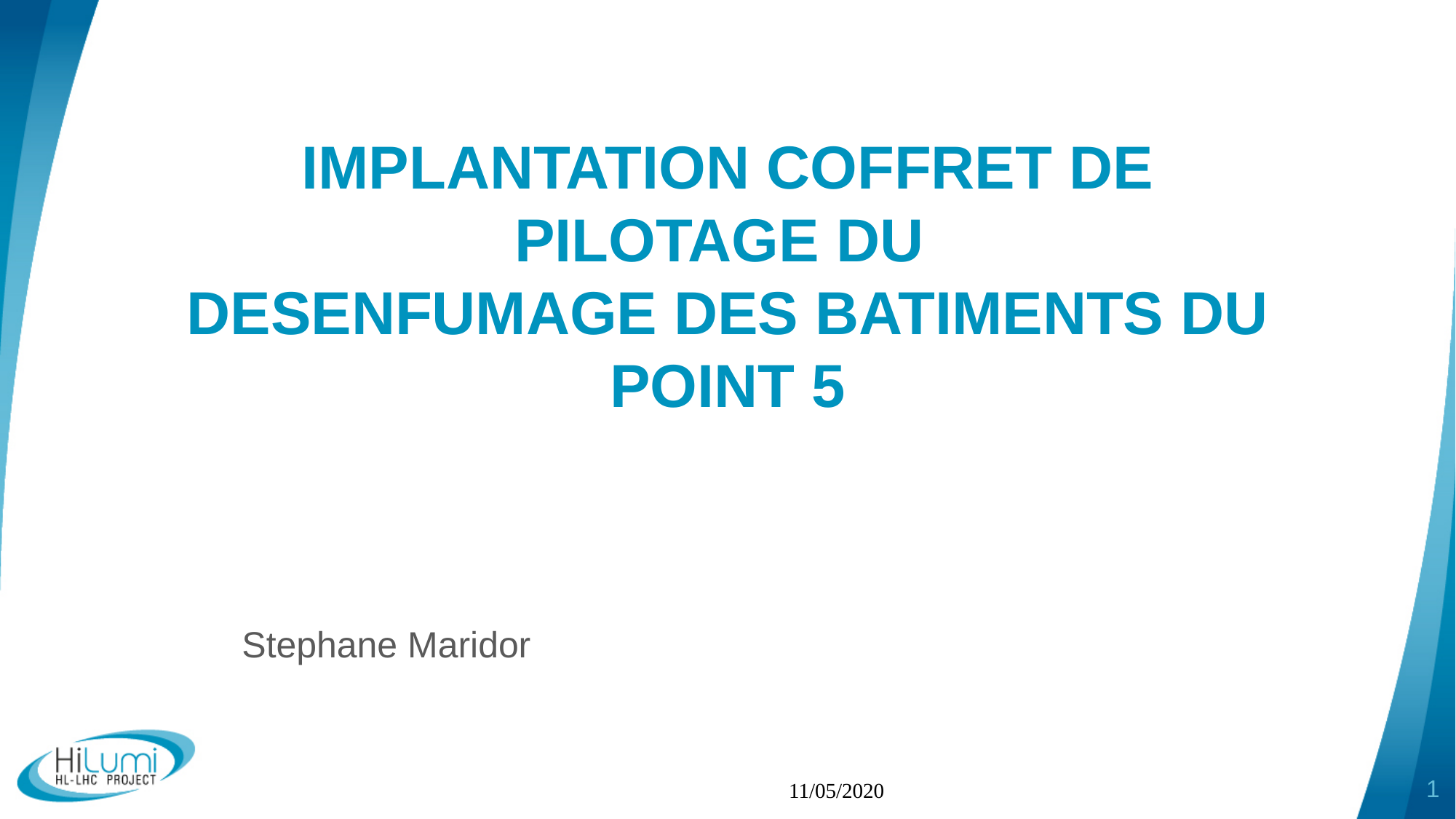

# IMPLANTATION COFFRET DE PILOTAGE DU DESENFUMAGE DES BATIMENTS DU POINT 5
Stephane Maridor
11/05/2020
1